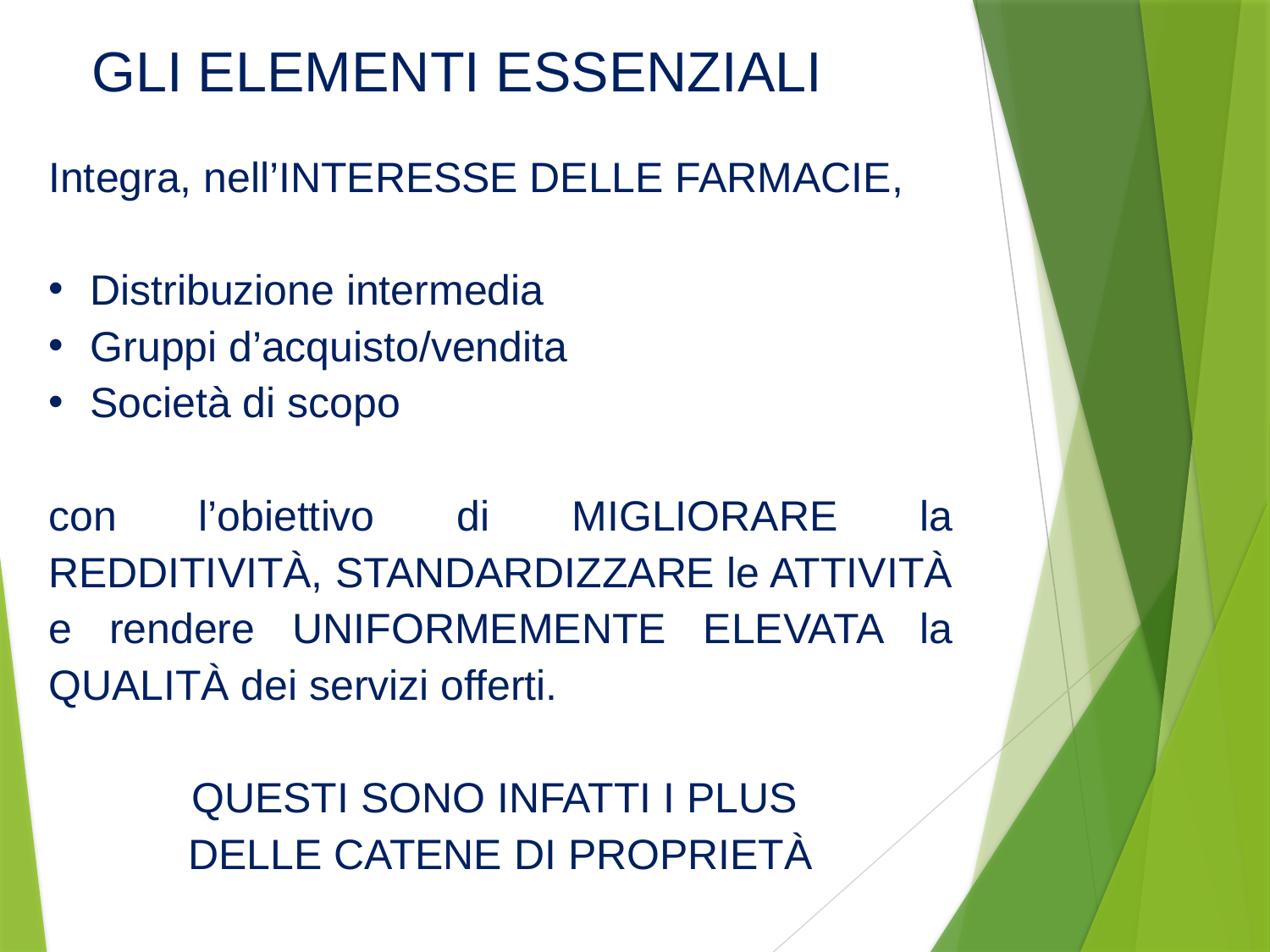

GLI ELEMENTI ESSENZIALI
Integra, nell’INTERESSE DELLE FARMACIE,

 Distribuzione intermedia
 Gruppi d’acquisto/vendita
 Società di scopo

con l’obiettivo di MIGLIORARE la REDDITIVITÀ, STANDARDIZZARE le ATTIVITÀ e rendere UNIFORMEMENTE ELEVATA la QUALITÀ dei servizi offerti.

QUESTI SONO INFATTI I PLUS
DELLE CATENE DI PROPRIETÀ